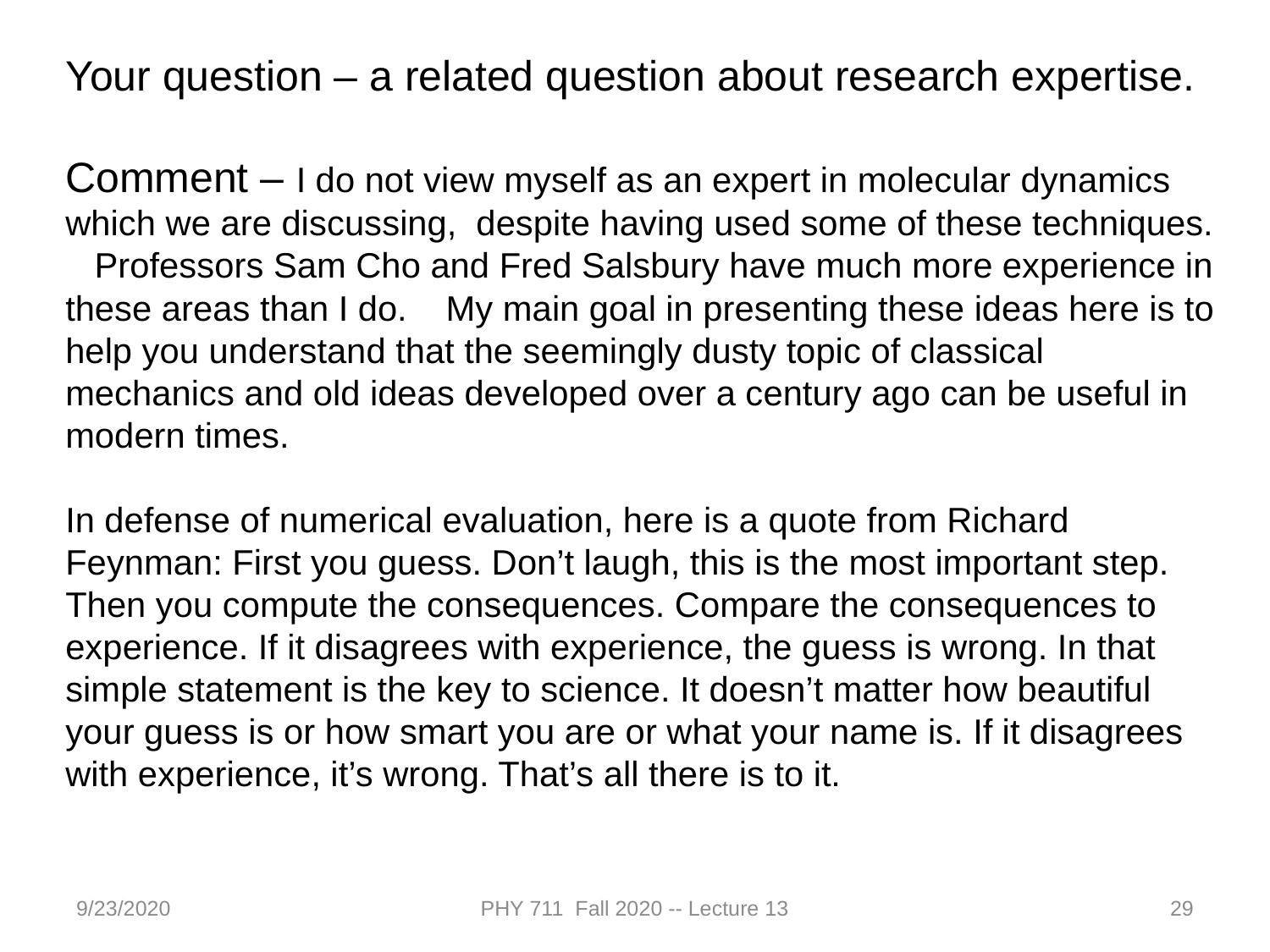

Your question – a related question about research expertise.

Comment – I do not view myself as an expert in molecular dynamics which we are discussing,  despite having used some of these techniques.    Professors Sam Cho and Fred Salsbury have much more experience in these areas than I do.    My main goal in presenting these ideas here is to help you understand that the seemingly dusty topic of classical mechanics and old ideas developed over a century ago can be useful in modern times.

In defense of numerical evaluation, here is a quote from Richard Feynman: First you guess. Don’t laugh, this is the most important step. Then you compute the consequences. Compare the consequences to experience. If it disagrees with experience, the guess is wrong. In that simple statement is the key to science. It doesn’t matter how beautiful your guess is or how smart you are or what your name is. If it disagrees with experience, it’s wrong. That’s all there is to it.
9/23/2020
PHY 711  Fall 2020 -- Lecture 13
29